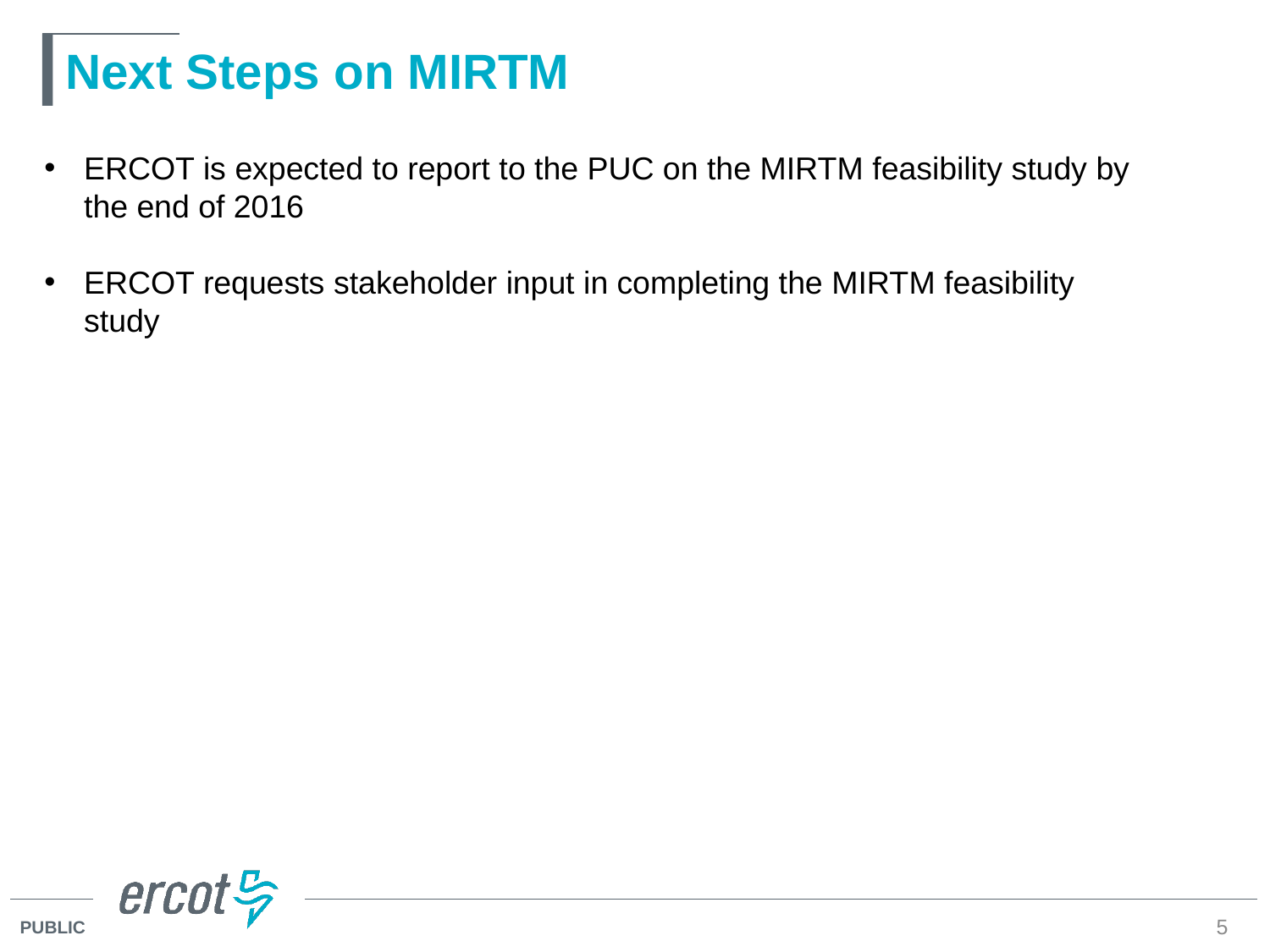

# Next Steps on MIRTM
ERCOT is expected to report to the PUC on the MIRTM feasibility study by the end of 2016

ERCOT requests stakeholder input in completing the MIRTM feasibility study

5